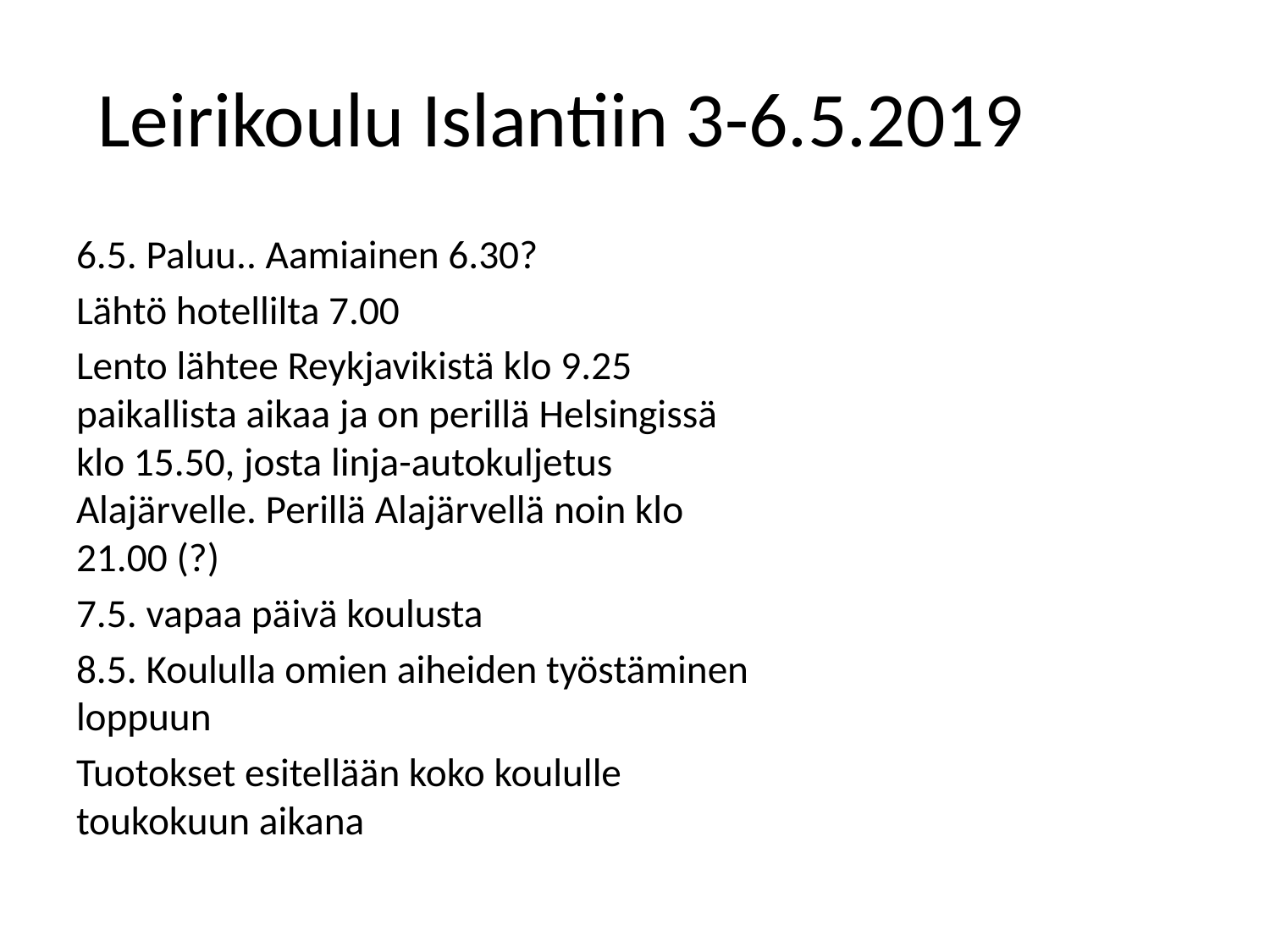

# Leirikoulu Islantiin 3-6.5.2019
6.5. Paluu.. Aamiainen 6.30?
Lähtö hotellilta 7.00
Lento lähtee Reykjavikistä klo 9.25 paikallista aikaa ja on perillä Helsingissä klo 15.50, josta linja-autokuljetus Alajärvelle. Perillä Alajärvellä noin klo 21.00 (?)
7.5. vapaa päivä koulusta
8.5. Koululla omien aiheiden työstäminen loppuun
Tuotokset esitellään koko koululle toukokuun aikana